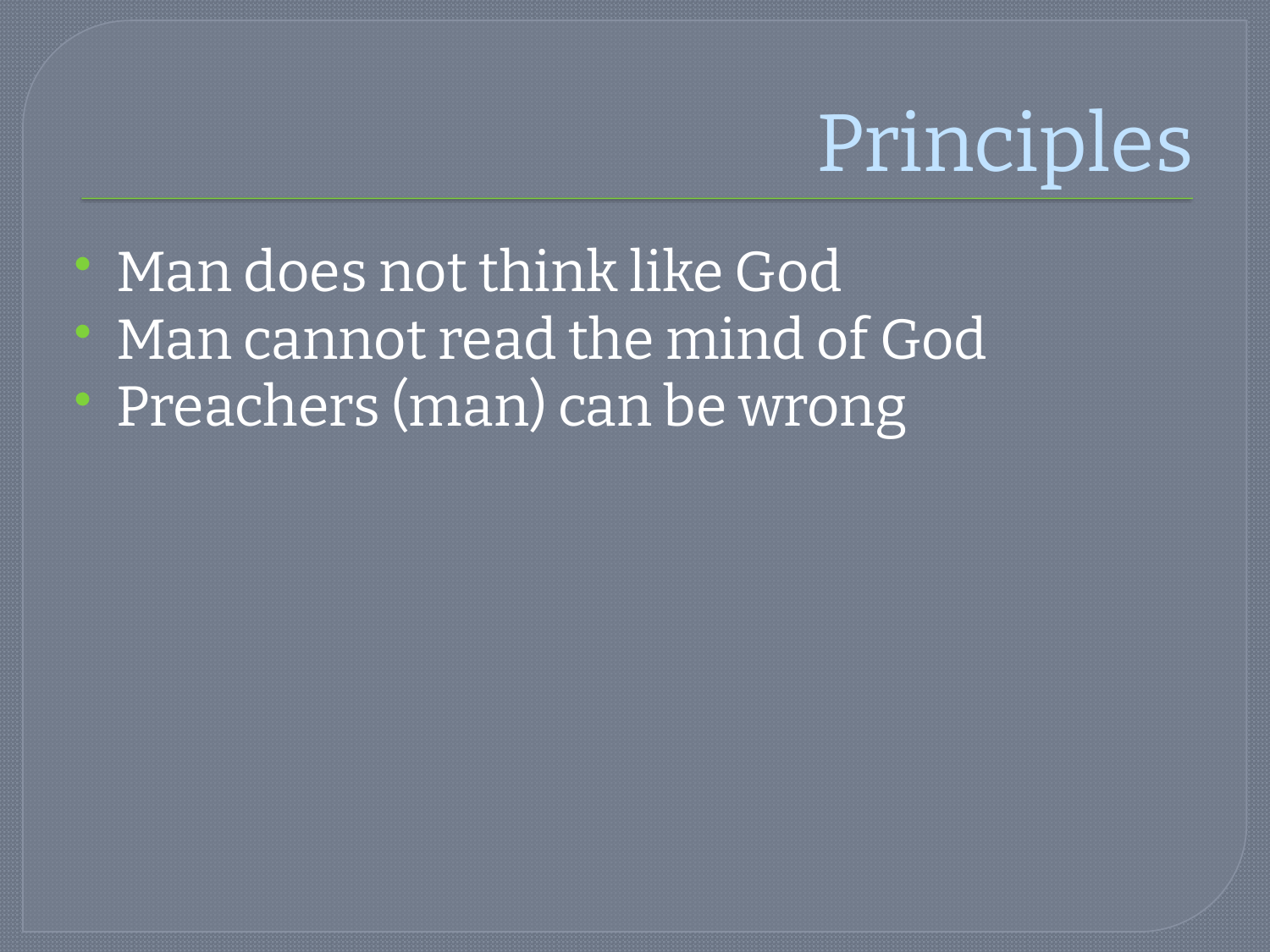

# Principles
Man does not think like God
Man cannot read the mind of God
Preachers (man) can be wrong